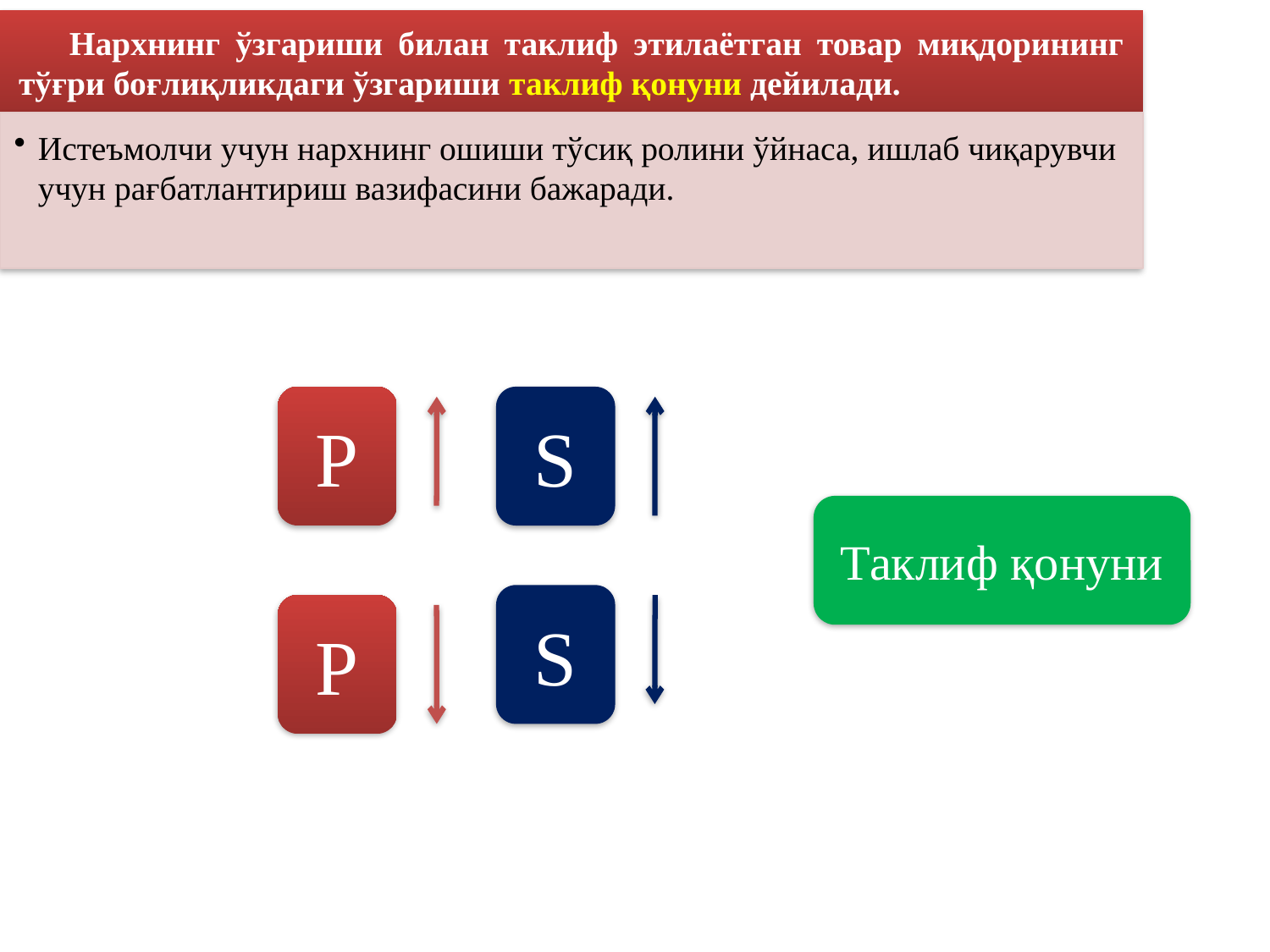

Нархнинг ўзгариши билан таклиф этилаётган товар миқдорининг тўғри боғлиқликдаги ўзгариши таклиф қонуни дейилади.
Истеъмолчи учун нархнинг ошиши тўсиқ ролини ўйнаса, ишлаб чиқарувчи учун рағбатлантириш вазифасини бажаради.
Р
S
Таклиф қонуни
S
Р